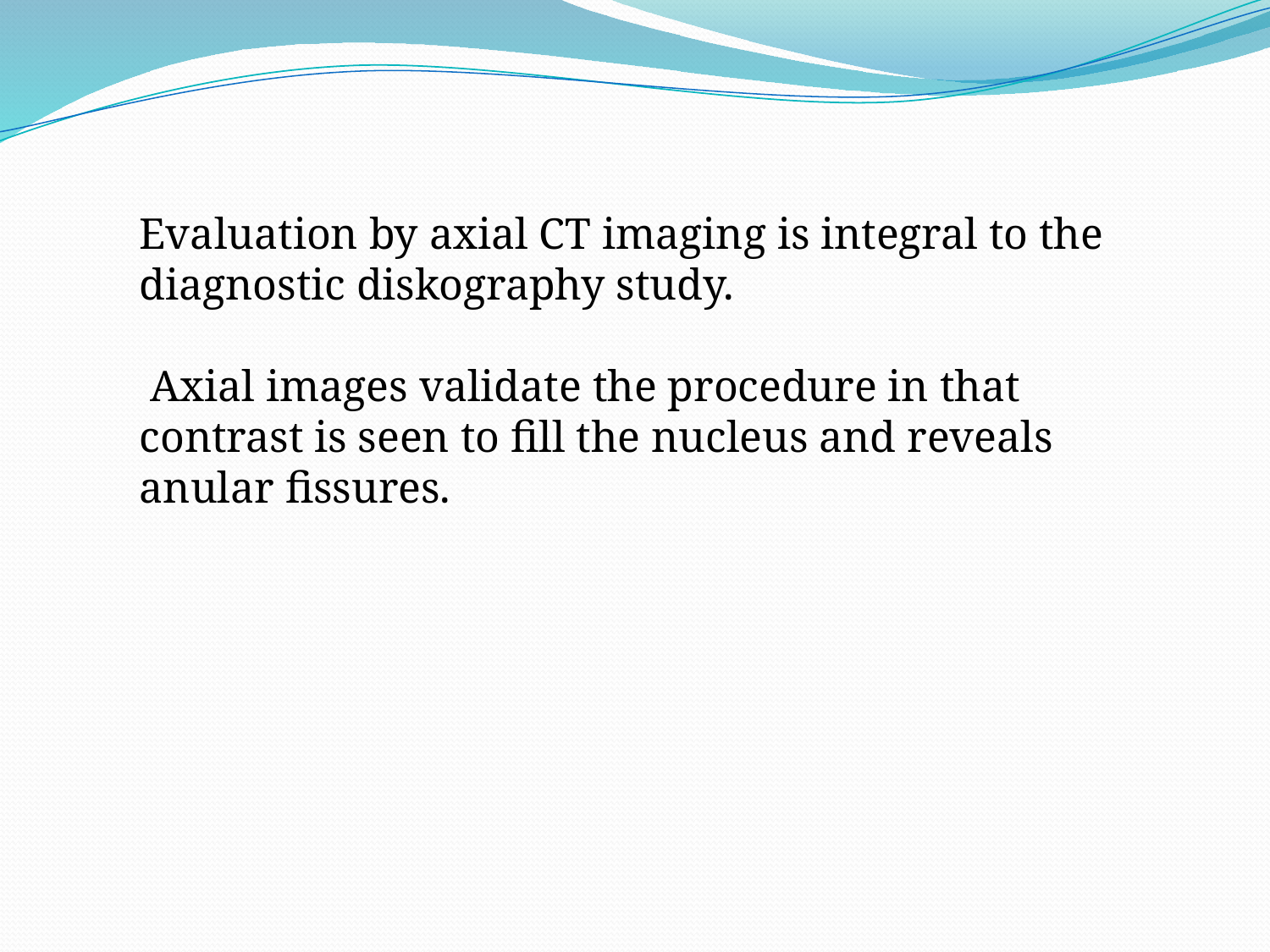

Evaluation by axial CT imaging is integral to the diagnostic diskography study.

 Axial images validate the procedure in that contrast is seen to fill the nucleus and reveals anular fissures.